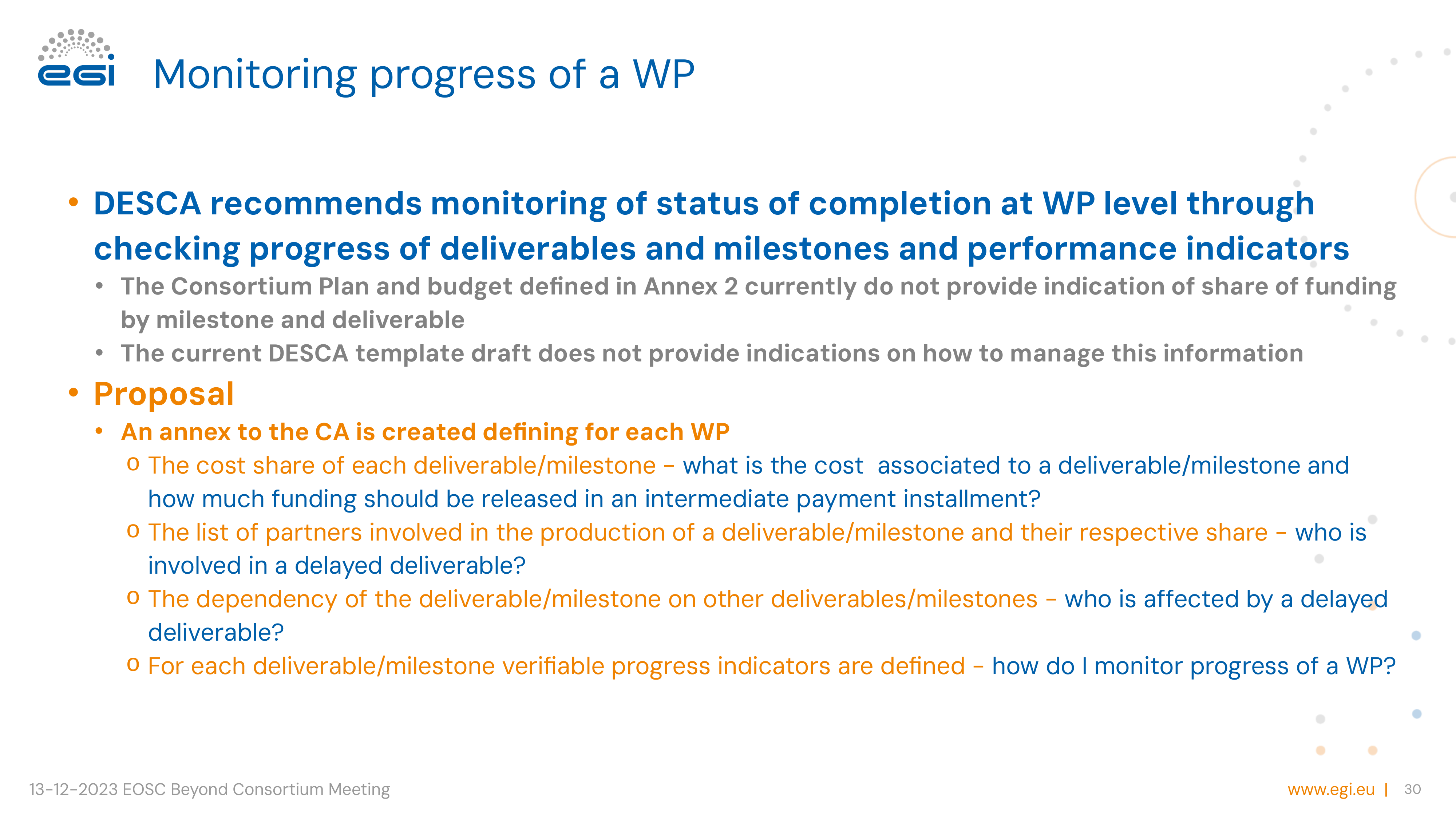

# Monitoring progress of a WP

DESCA recommends monitoring of status of completion at WP level through checking progress of deliverables and milestones and performance indicators
The Consortium Plan and budget defined in Annex 2 currently do not provide indication of share of funding by milestone and deliverable
The current DESCA template draft does not provide indications on how to manage this information
Proposal
An annex to the CA is created defining for each WP
The cost share of each deliverable/milestone - what is the cost  associated to a deliverable/milestone and how much funding should be released in an intermediate payment installment?
The list of partners involved in the production of a deliverable/milestone and their respective share - who is involved in a delayed deliverable?
The dependency of the deliverable/milestone on other deliverables/milestones - who is affected by a delayed deliverable?
For each deliverable/milestone verifiable progress indicators are defined - how do I monitor progress of a WP?
30